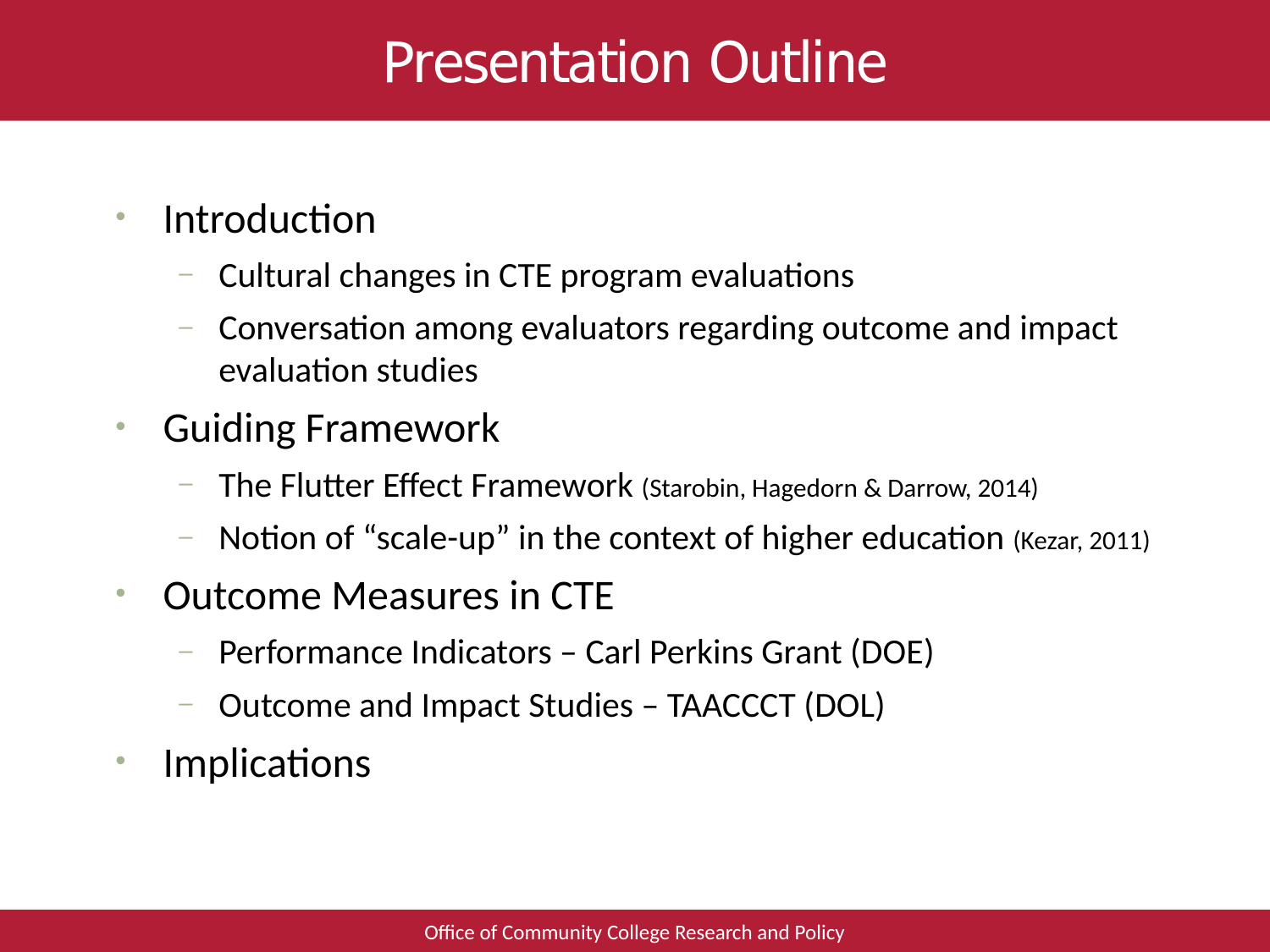

# Presentation Outline
Introduction
Cultural changes in CTE program evaluations
Conversation among evaluators regarding outcome and impact evaluation studies
Guiding Framework
The Flutter Effect Framework (Starobin, Hagedorn & Darrow, 2014)
Notion of “scale-up” in the context of higher education (Kezar, 2011)
Outcome Measures in CTE
Performance Indicators – Carl Perkins Grant (DOE)
Outcome and Impact Studies – TAACCCT (DOL)
Implications